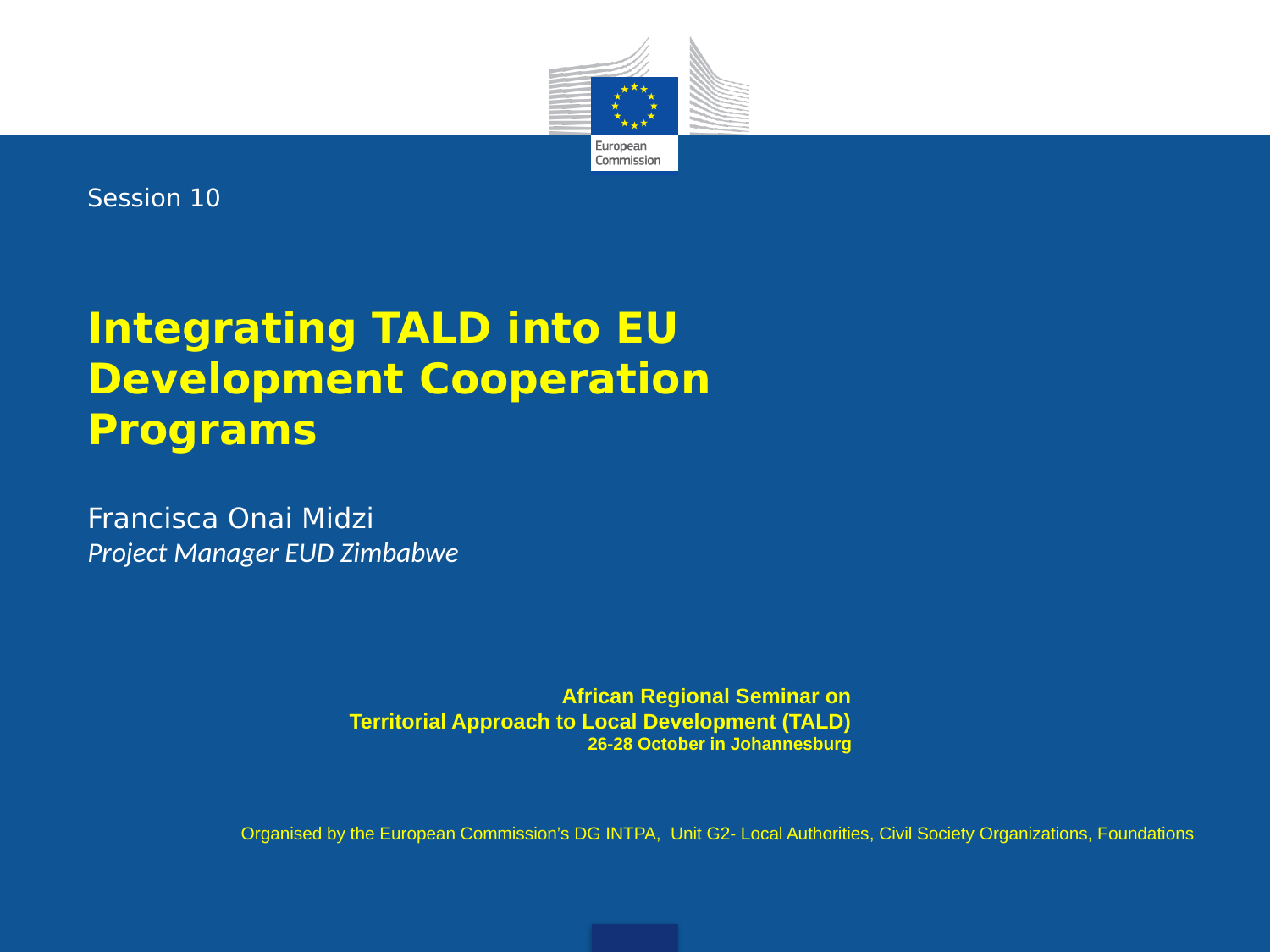

Session 10
Integrating TALD into EU Development Cooperation Programs
Francisca Onai Midzi
Project Manager EUD Zimbabwe
African Regional Seminar on
Territorial Approach to Local Development (TALD)
26-28 October in Johannesburg

Organised by the European Commission’s DG INTPA,  Unit G2- Local Authorities, Civil Society Organizations, Foundations